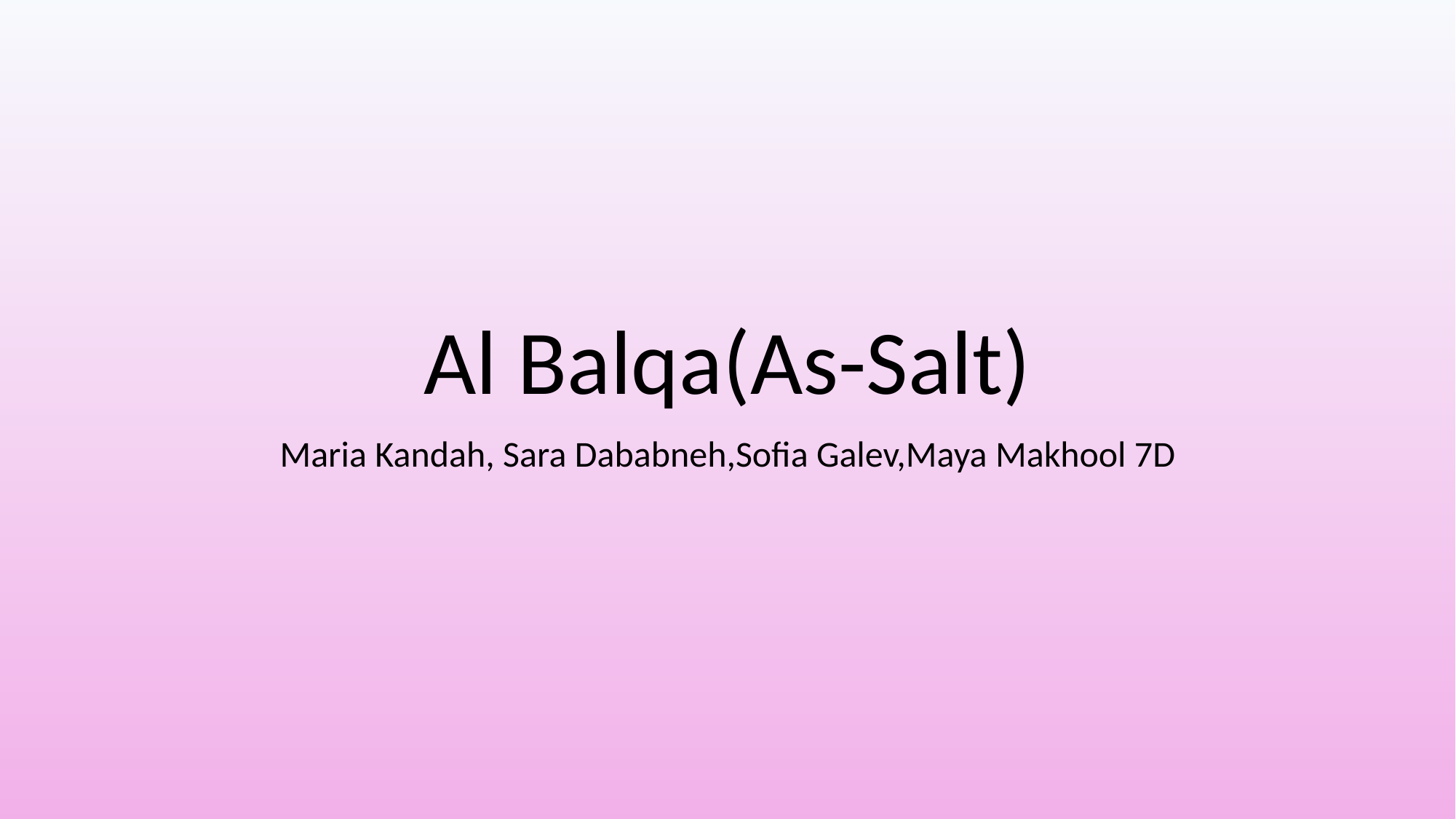

# Al Balqa(As-Salt)
Maria Kandah, Sara Dababneh,Sofia Galev,Maya Makhool 7D